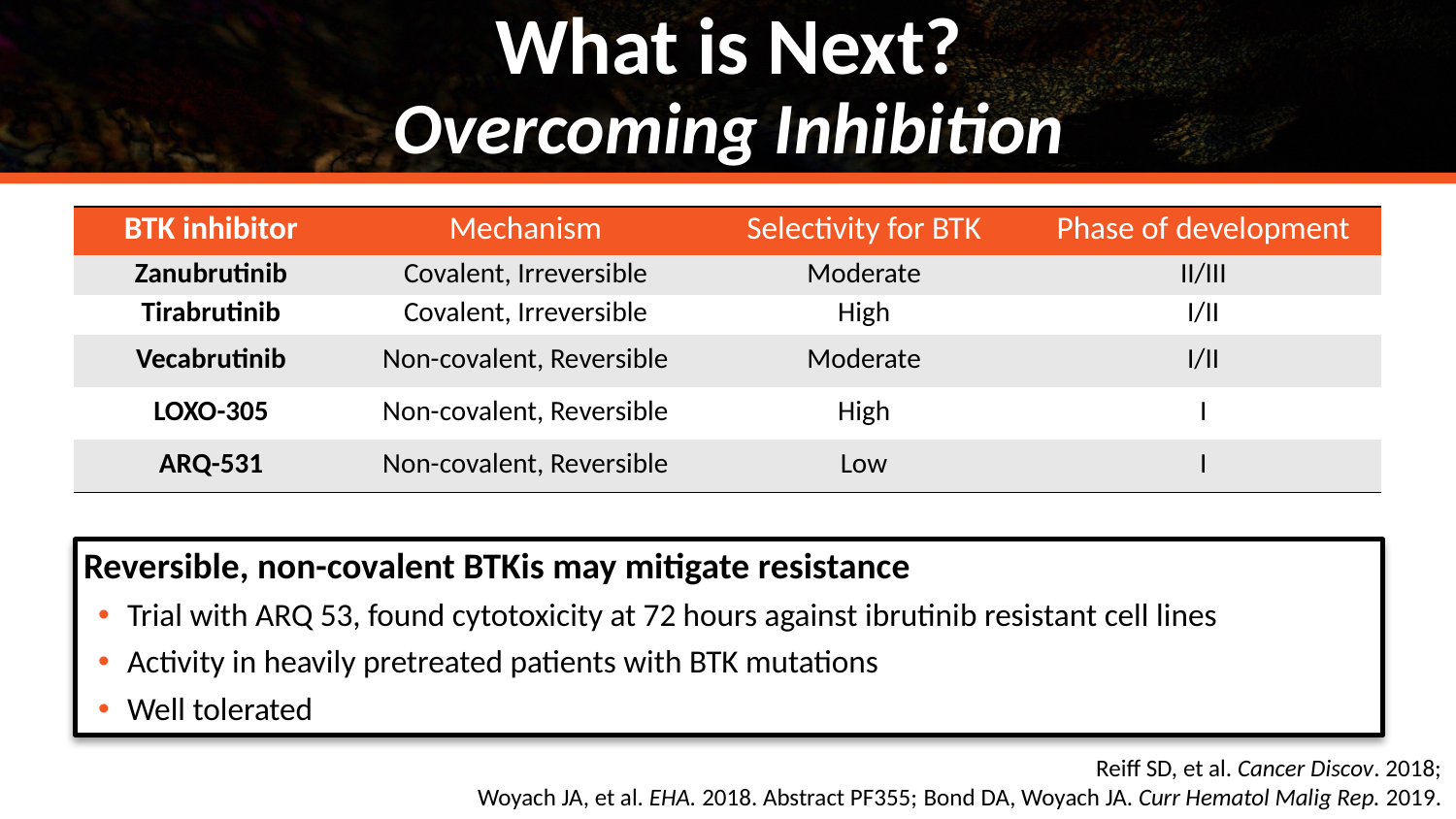

# What is Next? Overcoming Inhibition
| BTK inhibitor | Mechanism | Selectivity for BTK | Phase of development |
| --- | --- | --- | --- |
| Zanubrutinib | Covalent, Irreversible | Moderate | II/III |
| Tirabrutinib | Covalent, Irreversible | High | I/II |
| Vecabrutinib | Non-covalent, Reversible | Moderate | I/II |
| LOXO-305 | Non-covalent, Reversible | High | I |
| ARQ-531 | Non-covalent, Reversible | Low | I |
Reversible, non-covalent BTKis may mitigate resistance
Trial with ARQ 53, found cytotoxicity at 72 hours against ibrutinib resistant cell lines
Activity in heavily pretreated patients with BTK mutations
Well tolerated
Reiff SD, et al. Cancer Discov. 2018;
Woyach JA, et al. EHA. 2018. Abstract PF355; Bond DA, Woyach JA. Curr Hematol Malig Rep. 2019.